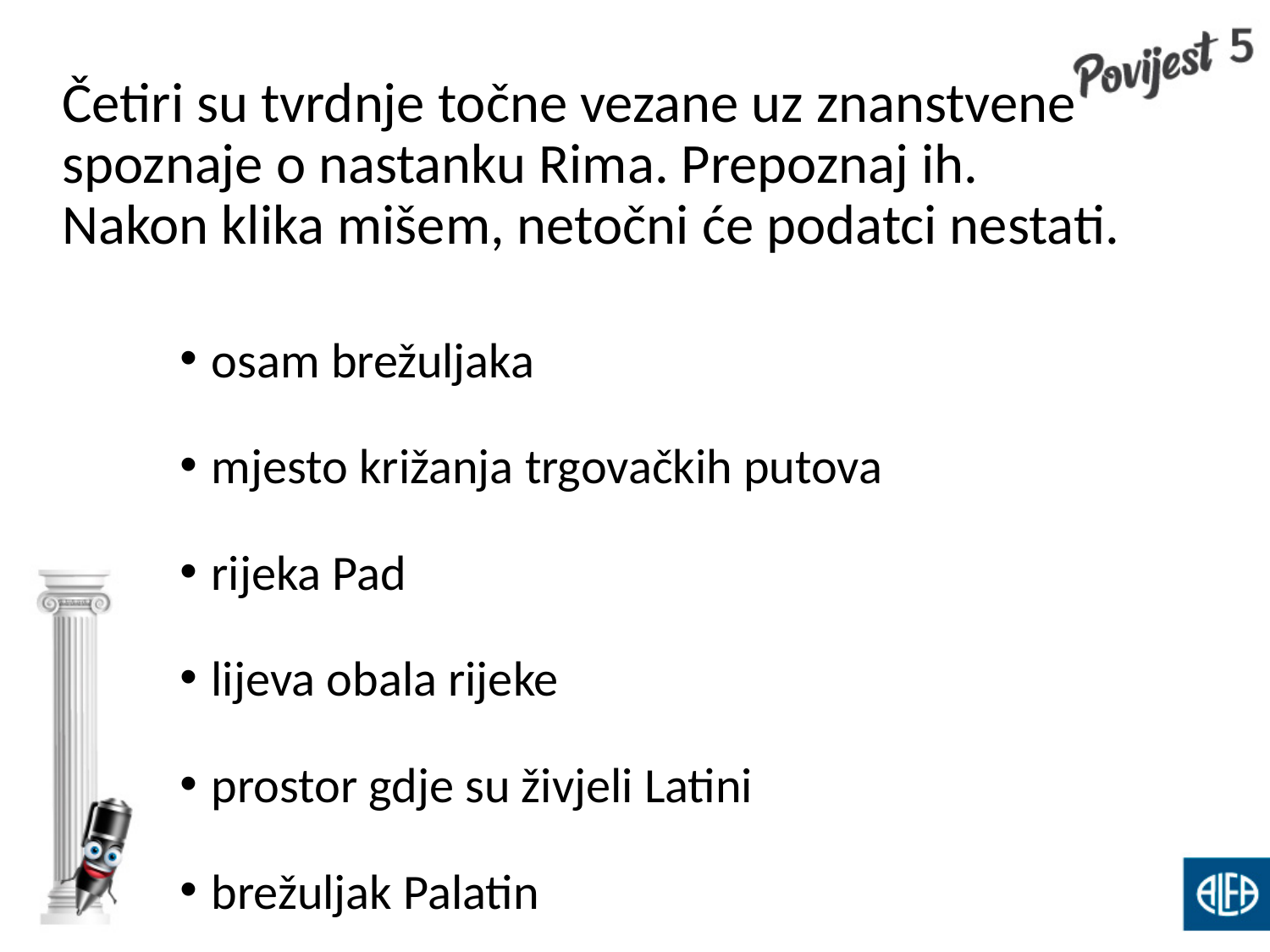

# Četiri su tvrdnje točne vezane uz znanstvene spoznaje o nastanku Rima. Prepoznaj ih. Nakon klika mišem, netočni će podatci nestati.
osam brežuljaka
mjesto križanja trgovačkih putova
rijeka Pad
lijeva obala rijeke
prostor gdje su živjeli Latini
brežuljak Palatin